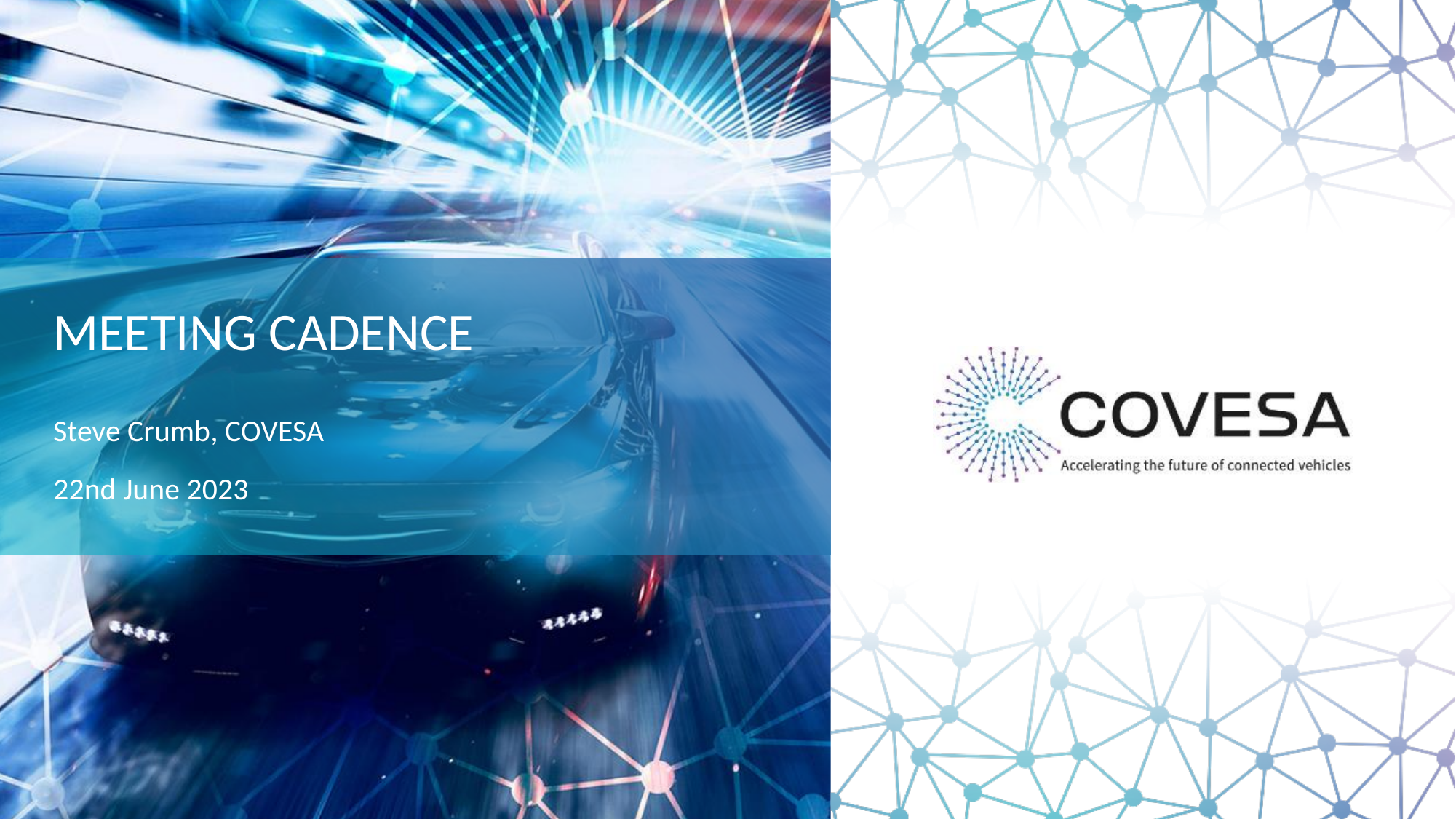

# Meeting cadence
Steve Crumb, COVESA
22nd June 2023